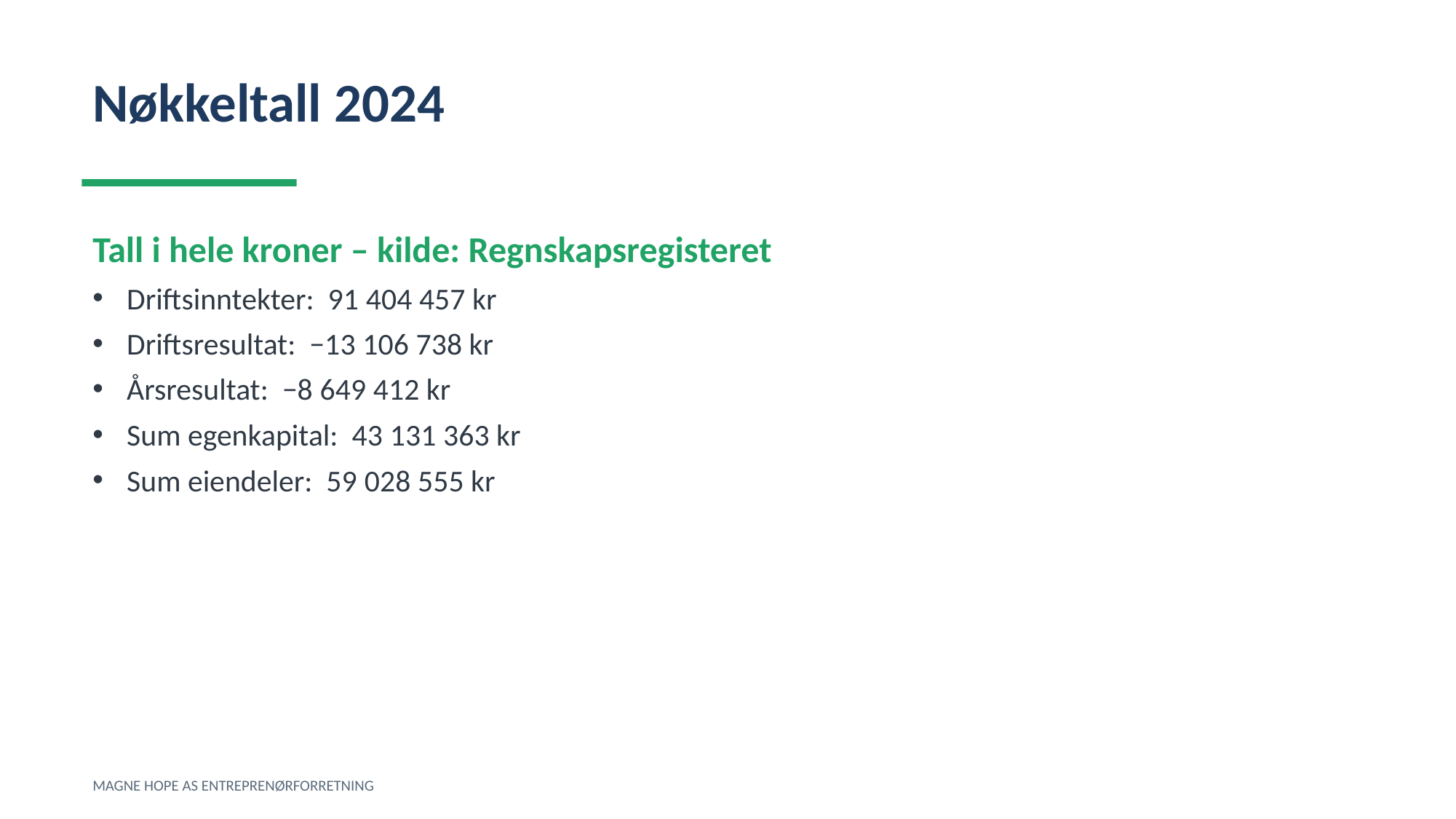

Nøkkeltall 2024

Tall i hele kroner – kilde: Regnskapsregisteret
Driftsinntekter:  91 404 457 kr
Driftsresultat:  −13 106 738 kr
Årsresultat:  −8 649 412 kr
Sum egenkapital:  43 131 363 kr
Sum eiendeler:  59 028 555 kr
MAGNE HOPE AS ENTREPRENØRFORRETNING